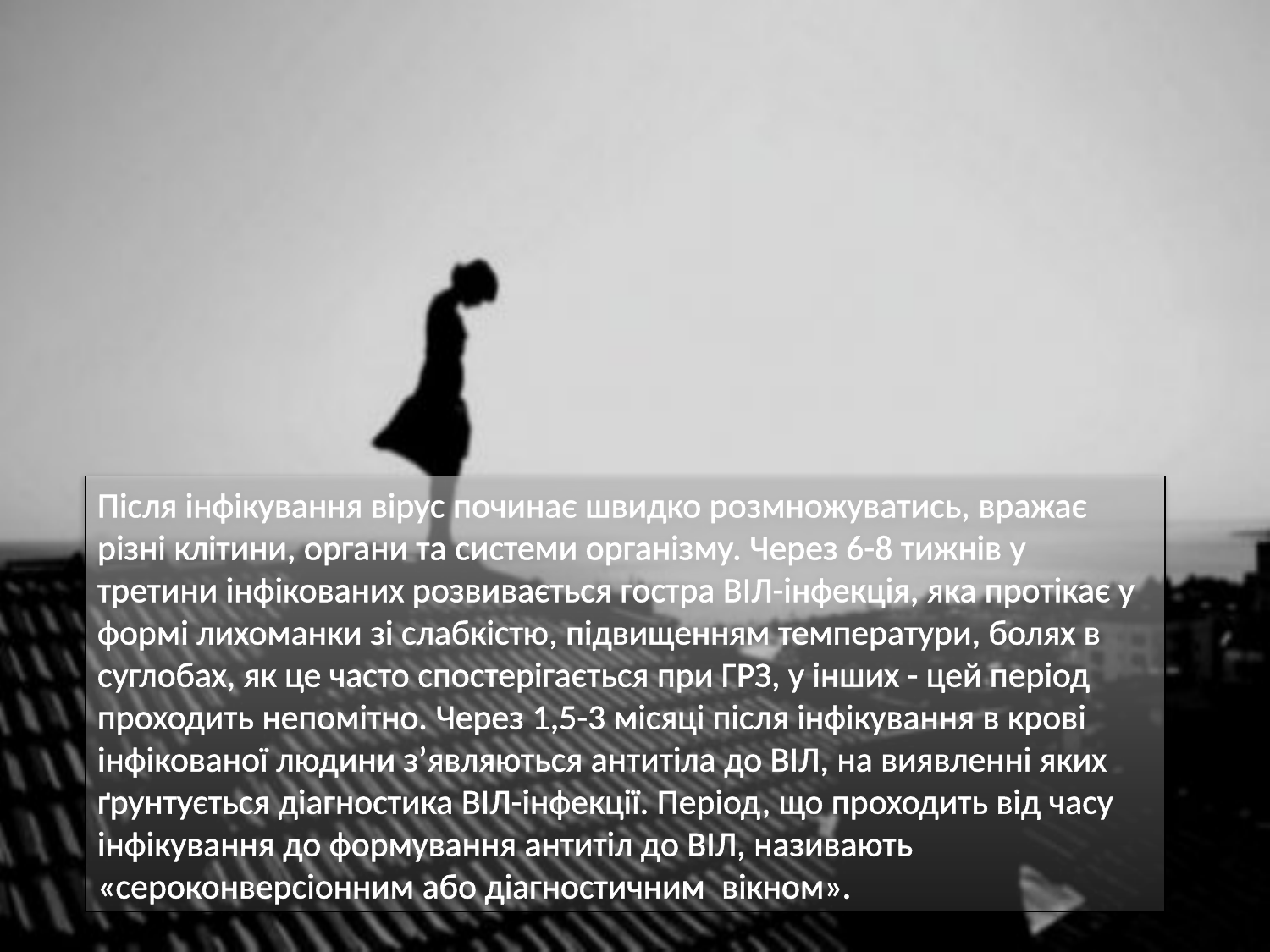

Після інфікування вірус починає швидко розмножуватись, вражає різні клітини, органи та системи організму. Через 6-8 тижнів у третини інфікованих розвивається гостра ВІЛ-інфекція, яка протікає у формі лихоманки зі слабкістю, підвищенням температури, болях в суглобах, як це часто спостерігається при ГРЗ, у інших - цей період проходить непомітно. Через 1,5-3 місяці після інфікування в крові інфікованої людини з’являються антитіла до ВІЛ, на виявленні яких ґрунтується діагностика ВІЛ-інфекції. Період, що проходить від часу інфікування до формування антитіл до ВІЛ, називають «сероконверсіонним або діагностичним  вікном».